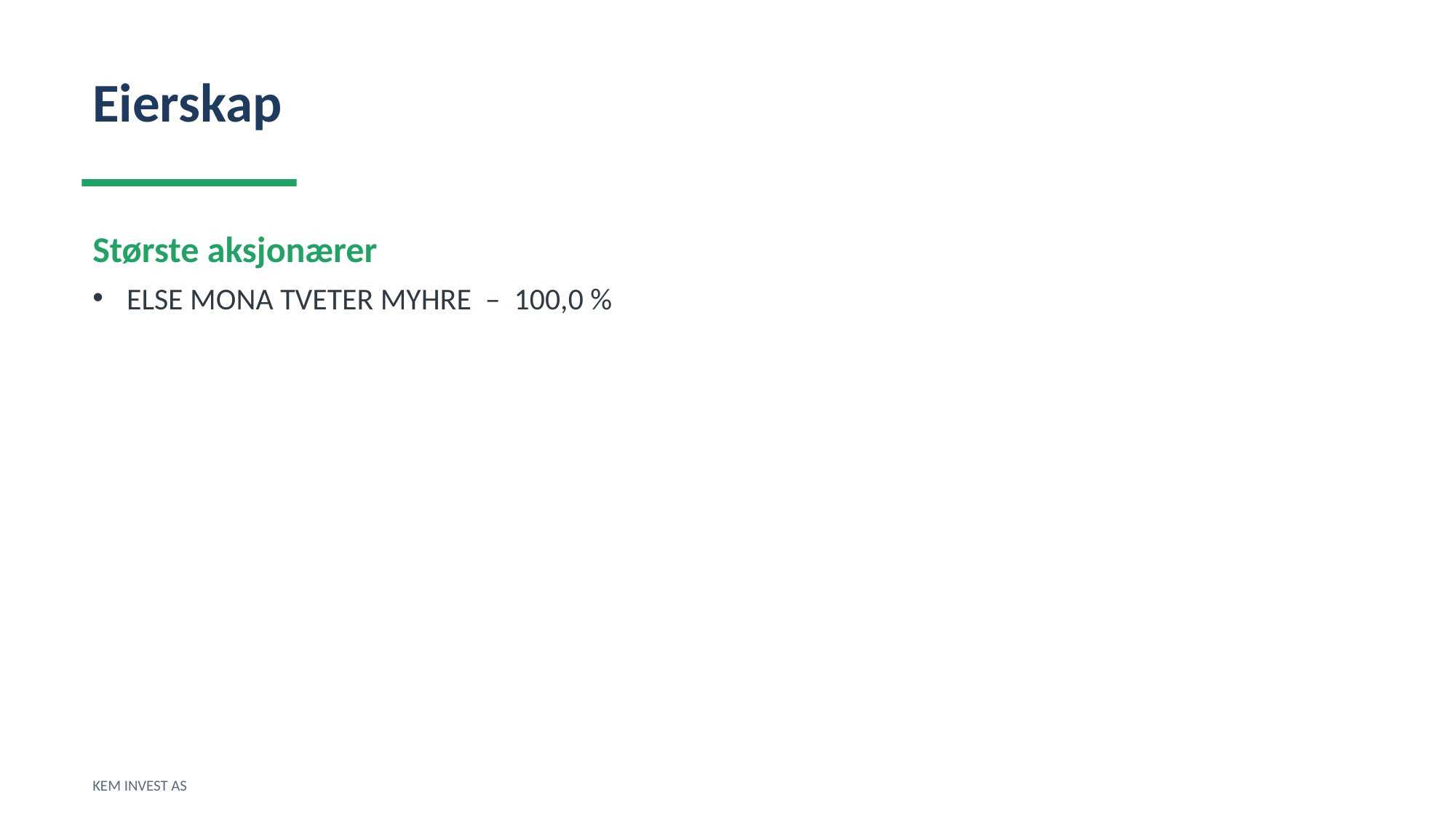

Eierskap

Største aksjonærer
ELSE MONA TVETER MYHRE  –  100,0 %
KEM INVEST AS